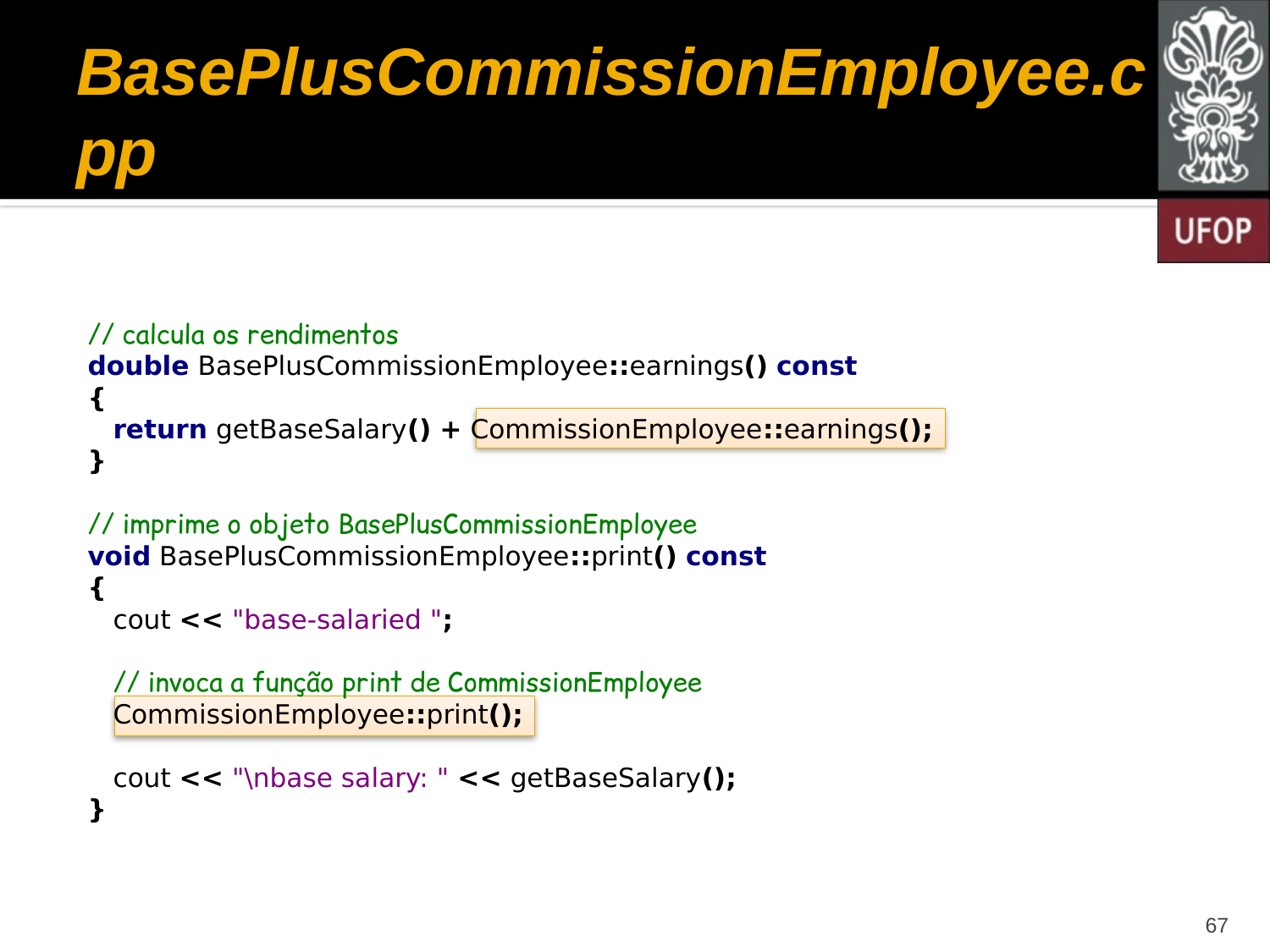

# BasePlusCommissionEmployee.cpp
// calcula os rendimentos
double BasePlusCommissionEmployee::earnings() const
{
   return getBaseSalary() + CommissionEmployee::earnings();
}

// imprime o objeto BasePlusCommissionEmployee
void BasePlusCommissionEmployee::print() const
{
   cout << "base-salaried ";

   // invoca a função print de CommissionEmployee
   CommissionEmployee::print();

   cout << "\nbase salary: " << getBaseSalary();
}

67